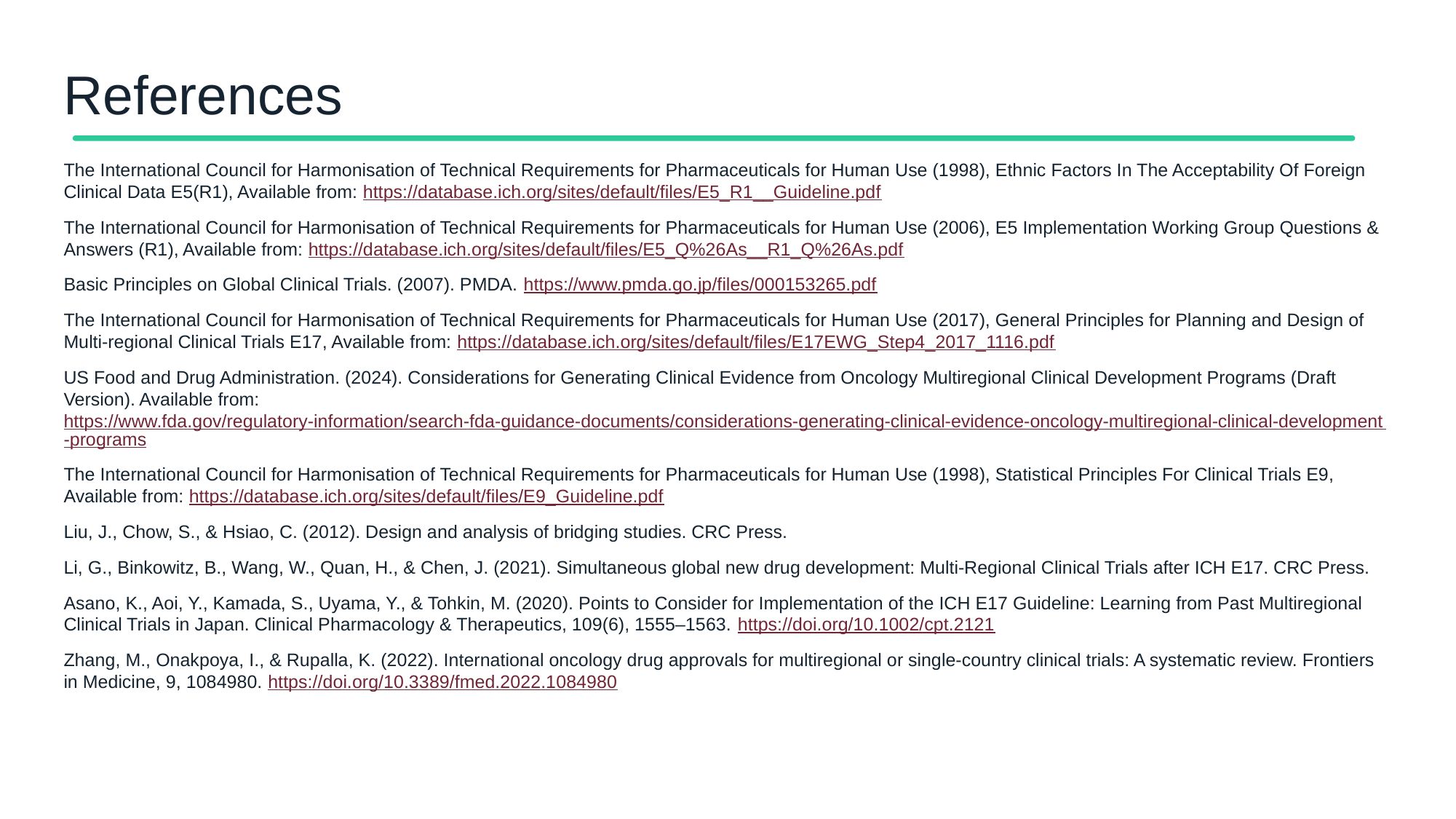

# References
The International Council for Harmonisation of Technical Requirements for Pharmaceuticals for Human Use (1998), Ethnic Factors In The Acceptability Of Foreign Clinical Data E5(R1), Available from: https://database.ich.org/sites/default/files/E5_R1__Guideline.pdf
The International Council for Harmonisation of Technical Requirements for Pharmaceuticals for Human Use (2006), E5 Implementation Working Group Questions & Answers (R1), Available from: https://database.ich.org/sites/default/files/E5_Q%26As__R1_Q%26As.pdf
Basic Principles on Global Clinical Trials. (2007). PMDA. https://www.pmda.go.jp/files/000153265.pdf
The International Council for Harmonisation of Technical Requirements for Pharmaceuticals for Human Use (2017), General Principles for Planning and Design of Multi-regional Clinical Trials E17, Available from: https://database.ich.org/sites/default/files/E17EWG_Step4_2017_1116.pdf
US Food and Drug Administration. (2024). Considerations for Generating Clinical Evidence from Oncology Multiregional Clinical Development Programs (Draft Version). Available from: https://www.fda.gov/regulatory-information/search-fda-guidance-documents/considerations-generating-clinical-evidence-oncology-multiregional-clinical-development-programs
The International Council for Harmonisation of Technical Requirements for Pharmaceuticals for Human Use (1998), Statistical Principles For Clinical Trials E9, Available from: https://database.ich.org/sites/default/files/E9_Guideline.pdf
Liu, J., Chow, S., & Hsiao, C. (2012). Design and analysis of bridging studies. CRC Press.
Li, G., Binkowitz, B., Wang, W., Quan, H., & Chen, J. (2021). Simultaneous global new drug development: Multi-Regional Clinical Trials after ICH E17. CRC Press.
Asano, K., Aoi, Y., Kamada, S., Uyama, Y., & Tohkin, M. (2020). Points to Consider for Implementation of the ICH E17 Guideline: Learning from Past Multiregional Clinical Trials in Japan. Clinical Pharmacology & Therapeutics, 109(6), 1555–1563. https://doi.org/10.1002/cpt.2121
Zhang, M., Onakpoya, I., & Rupalla, K. (2022). International oncology drug approvals for multiregional or single-country clinical trials: A systematic review. Frontiers in Medicine, 9, 1084980. https://doi.org/10.3389/fmed.2022.1084980